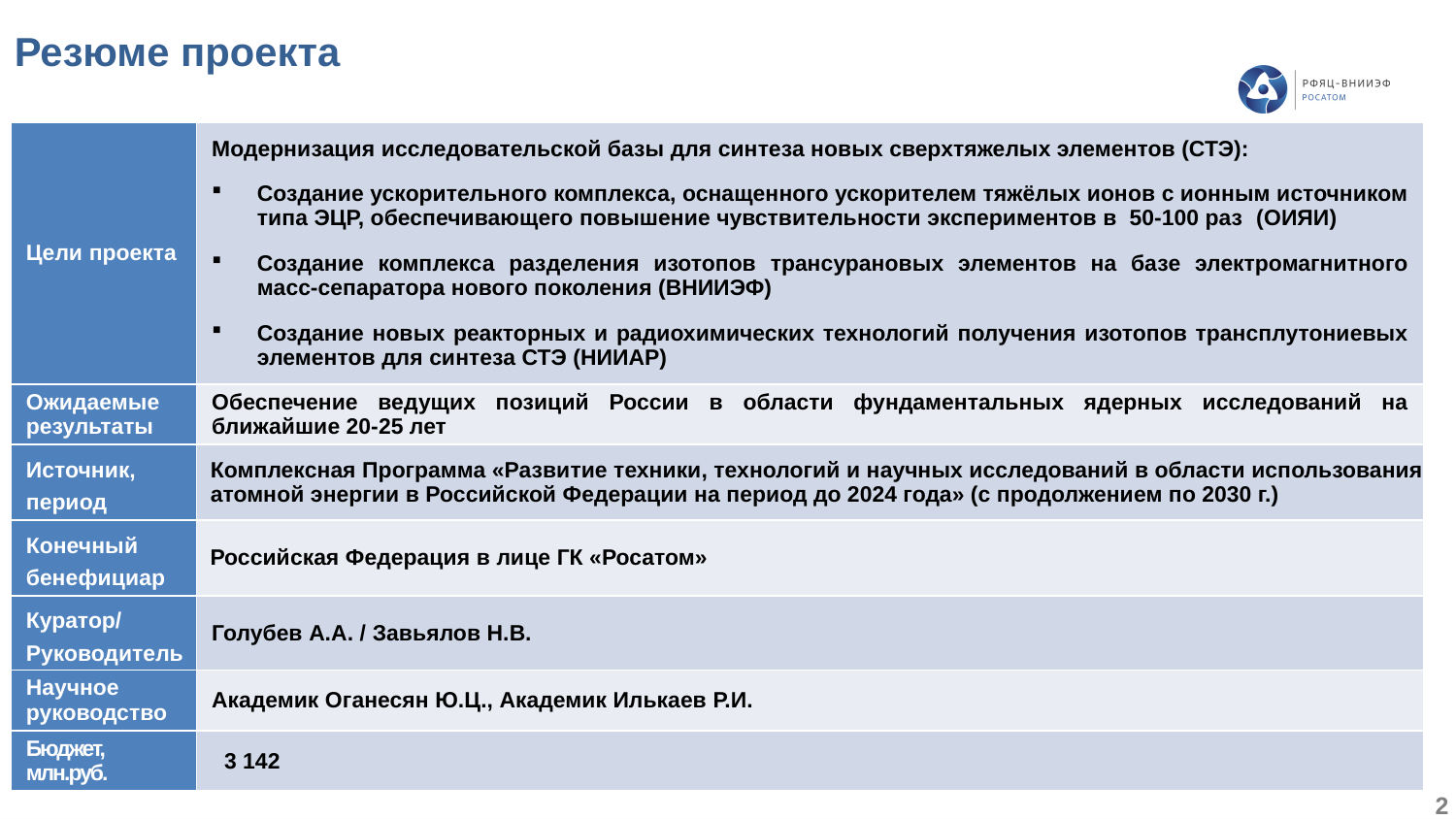

Резюме проекта
| Цели проекта | Модернизация исследовательской базы для синтеза новых сверхтяжелых элементов (СТЭ): Создание ускорительного комплекса, оснащенного ускорителем тяжёлых ионов с ионным источником типа ЭЦР, обеспечивающего повышение чувствительности экспериментов в 50-100 раз (ОИЯИ) Создание комплекса разделения изотопов трансурановых элементов на базе электромагнитного масс-сепаратора нового поколения (ВНИИЭФ) Создание новых реакторных и радиохимических технологий получения изотопов трансплутониевых элементов для синтеза СТЭ (НИИАР) |
| --- | --- |
| Ожидаемые результаты | Обеспечение ведущих позиций России в области фундаментальных ядерных исследований на ближайшие 20-25 лет |
| Источник, период | Комплексная Программа «Развитие техники, технологий и научных исследований в области использования атомной энергии в Российской Федерации на период до 2024 года» (с продолжением по 2030 г.) |
| Конечный бенефициар | Российская Федерация в лице ГК «Росатом» |
| Куратор/ Руководитель | Голубев А.А. / Завьялов Н.В. |
| Научное руководство | Академик Оганесян Ю.Ц., Академик Илькаев Р.И. |
| Бюджет, млн.руб. | 3 142 |
2